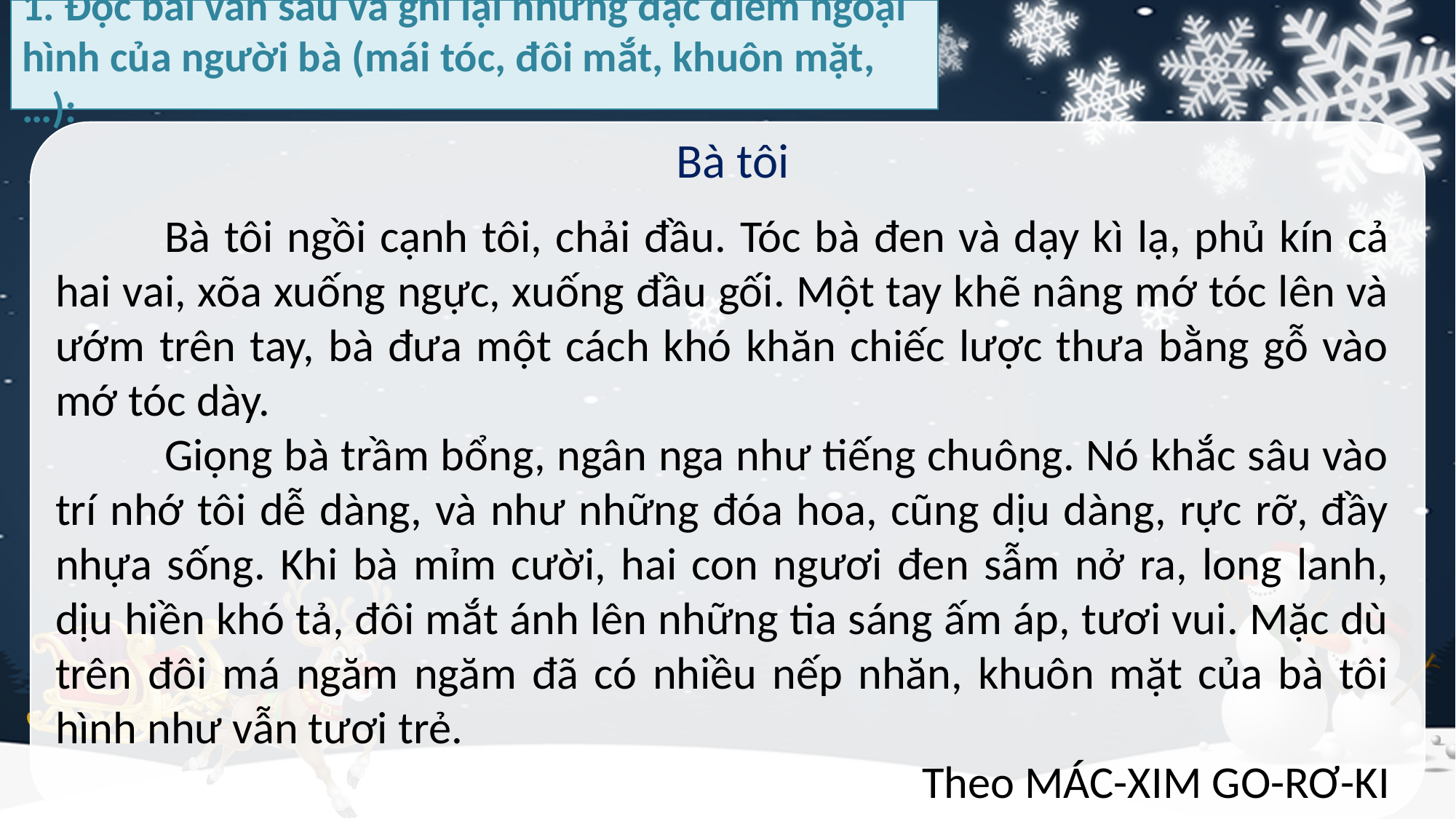

1. Đọc bài văn sau và ghi lại những đặc điểm ngoại hình của người bà (mái tóc, đôi mắt, khuôn mặt,…):

Bà tôi
	Bà tôi ngồi cạnh tôi, chải đầu. Tóc bà đen và dạy kì lạ, phủ kín cả hai vai, xõa xuống ngực, xuống đầu gối. Một tay khẽ nâng mớ tóc lên và ướm trên tay, bà đưa một cách khó khăn chiếc lược thưa bằng gỗ vào mớ tóc dày.
	Giọng bà trầm bổng, ngân nga như tiếng chuông. Nó khắc sâu vào trí nhớ tôi dễ dàng, và như những đóa hoa, cũng dịu dàng, rực rỡ, đầy nhựa sống. Khi bà mỉm cười, hai con ngươi đen sẫm nở ra, long lanh, dịu hiền khó tả, đôi mắt ánh lên những tia sáng ấm áp, tươi vui. Mặc dù trên đôi má ngăm ngăm đã có nhiều nếp nhăn, khuôn mặt của bà tôi hình như vẫn tươi trẻ.
Theo MÁC-XIM GO-RƠ-KI